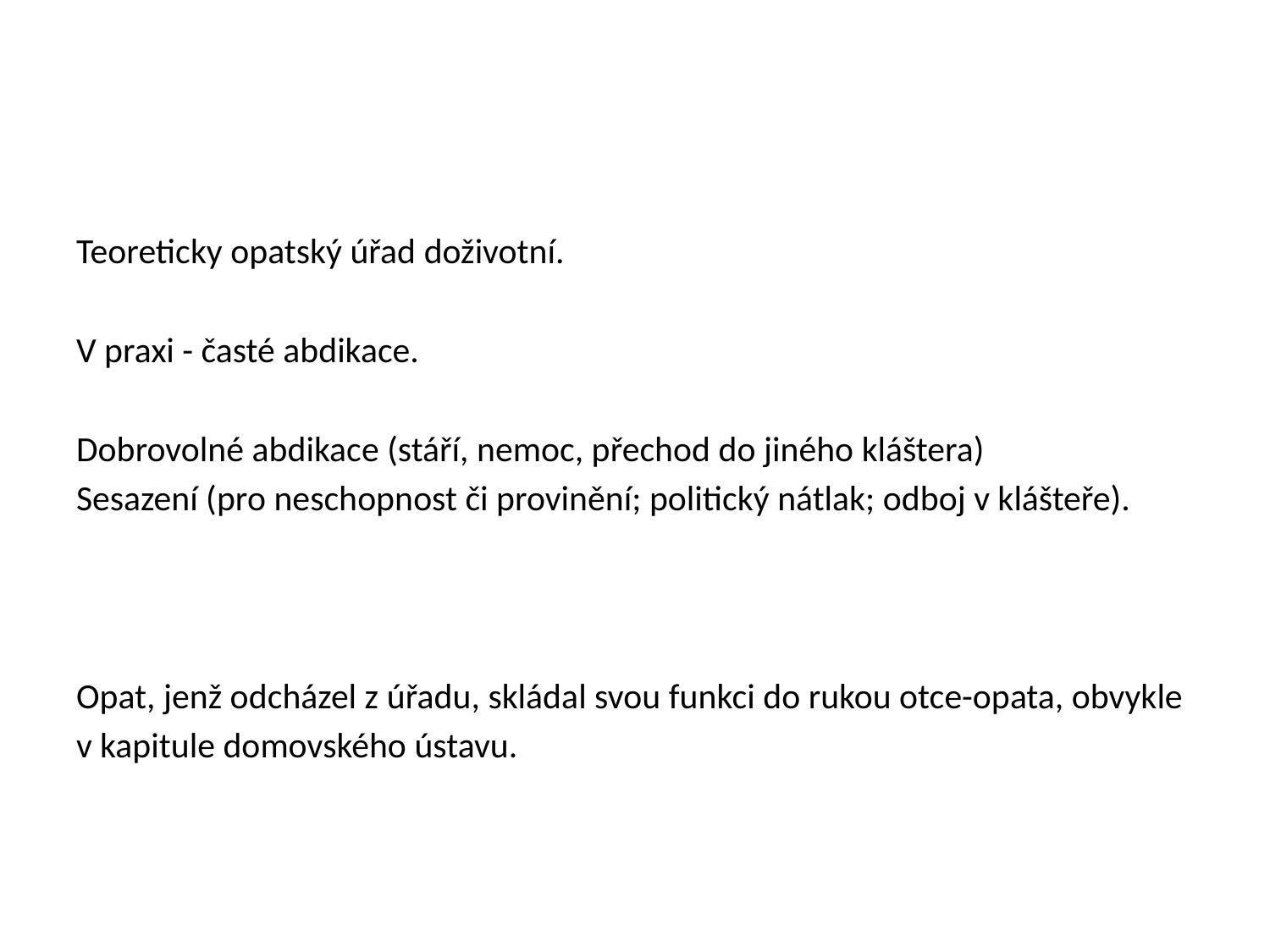

#
Teoreticky opatský úřad doživotní.

V praxi - časté abdikace.

Dobrovolné abdikace (stáří, nemoc, přechod do jiného kláštera)
Sesazení (pro neschopnost či provinění; politický nátlak; odboj v klášteře).

Opat, jenž odcházel z úřadu, skládal svou funkci do rukou otce-opata, obvykle
v kapitule domovského ústavu.